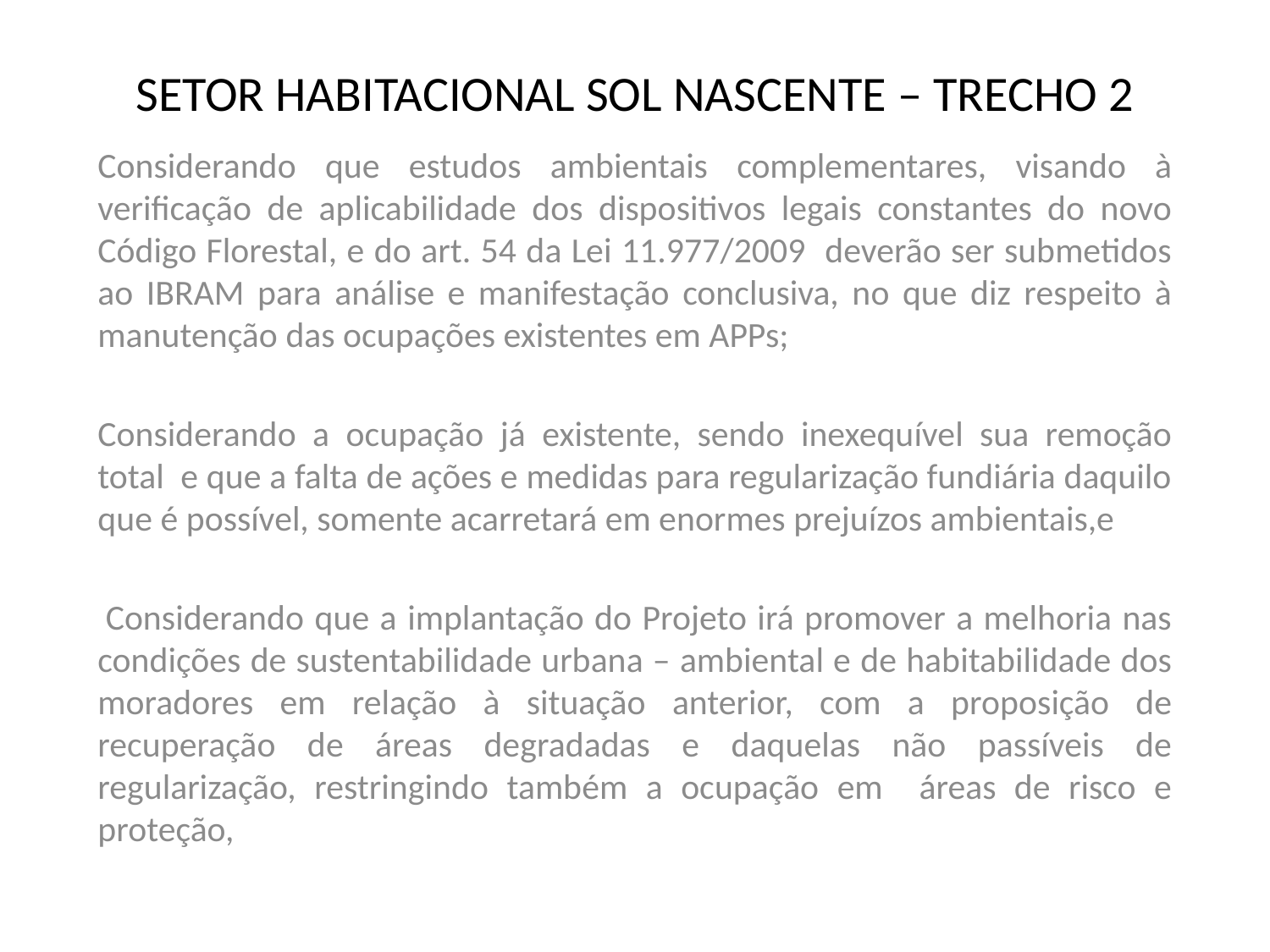

# SETOR HABITACIONAL SOL NASCENTE – TRECHO 2
Considerando que estudos ambientais complementares, visando à verificação de aplicabilidade dos dispositivos legais constantes do novo Código Florestal, e do art. 54 da Lei 11.977/2009  deverão ser submetidos ao IBRAM para análise e manifestação conclusiva, no que diz respeito à manutenção das ocupações existentes em APPs;

Considerando a ocupação já existente, sendo inexequível sua remoção total  e que a falta de ações e medidas para regularização fundiária daquilo que é possível, somente acarretará em enormes prejuízos ambientais,e

 Considerando que a implantação do Projeto irá promover a melhoria nas condições de sustentabilidade urbana – ambiental e de habitabilidade dos moradores em relação à situação anterior, com a proposição de recuperação de áreas degradadas e daquelas não passíveis de regularização, restringindo também a ocupação em  áreas de risco e proteção,